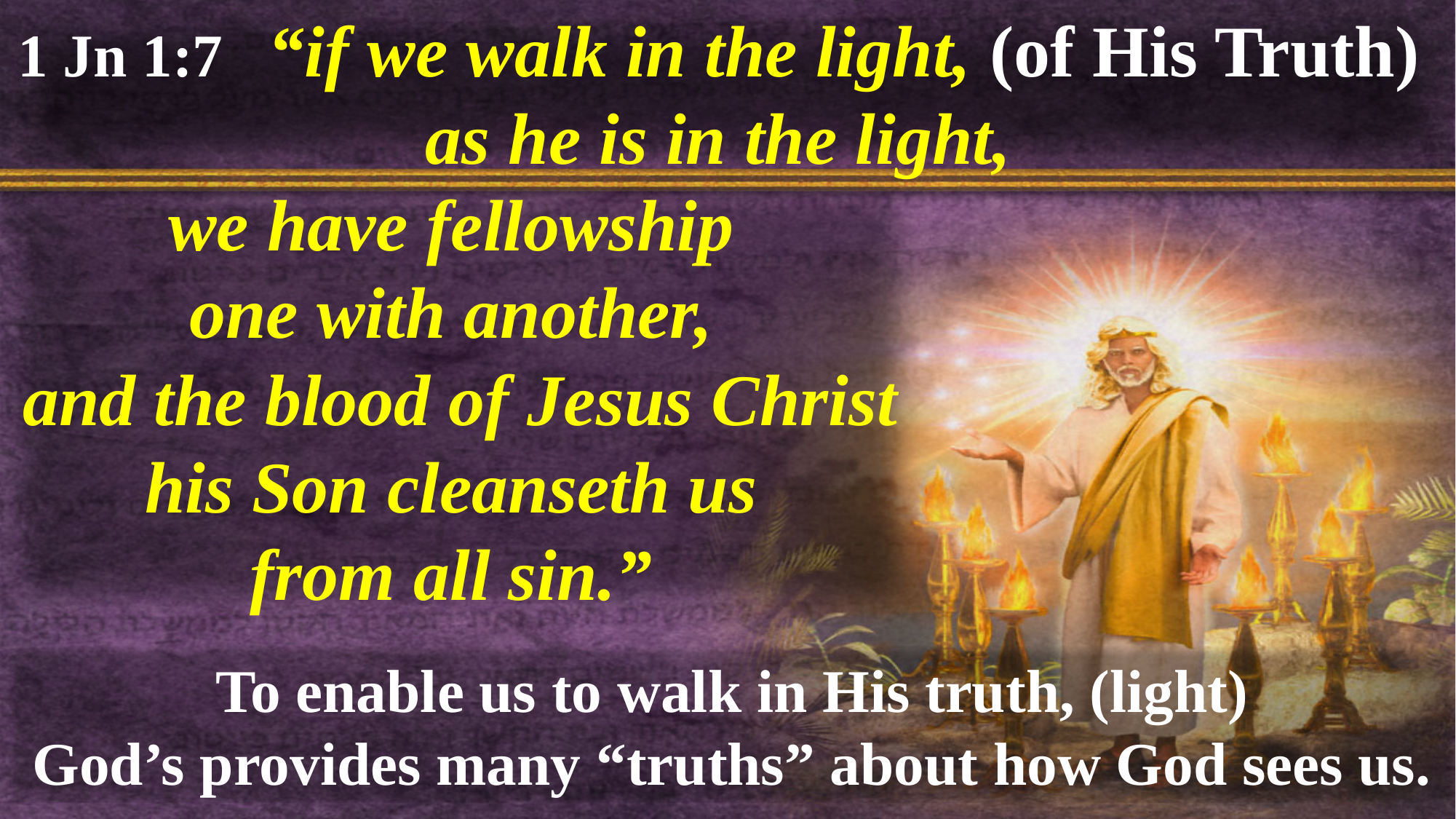

1 Jn 1:7   “if we walk in the light, (of His Truth)
as he is in the light,
we have fellowship
one with another,
and the blood of Jesus Christ his Son cleanseth us
from all sin.”
To enable us to walk in His truth, (light)
God’s provides many “truths” about how God sees us.